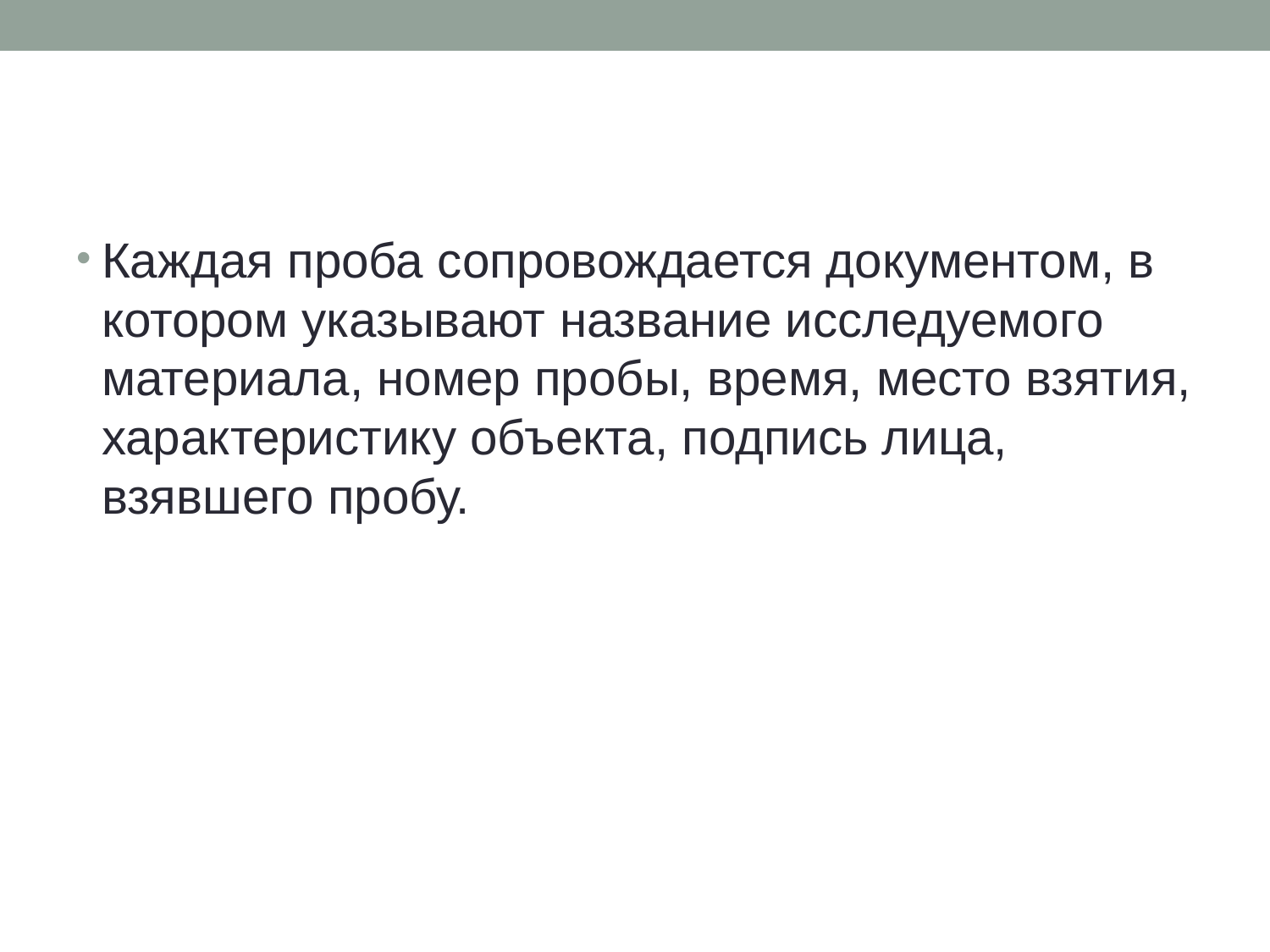

#
Каждая проба сопровождается документом, в котором указывают название исследуемого материала, номер пробы, время, место взятия, характеристику объекта, подпись лица, взявшего пробу.